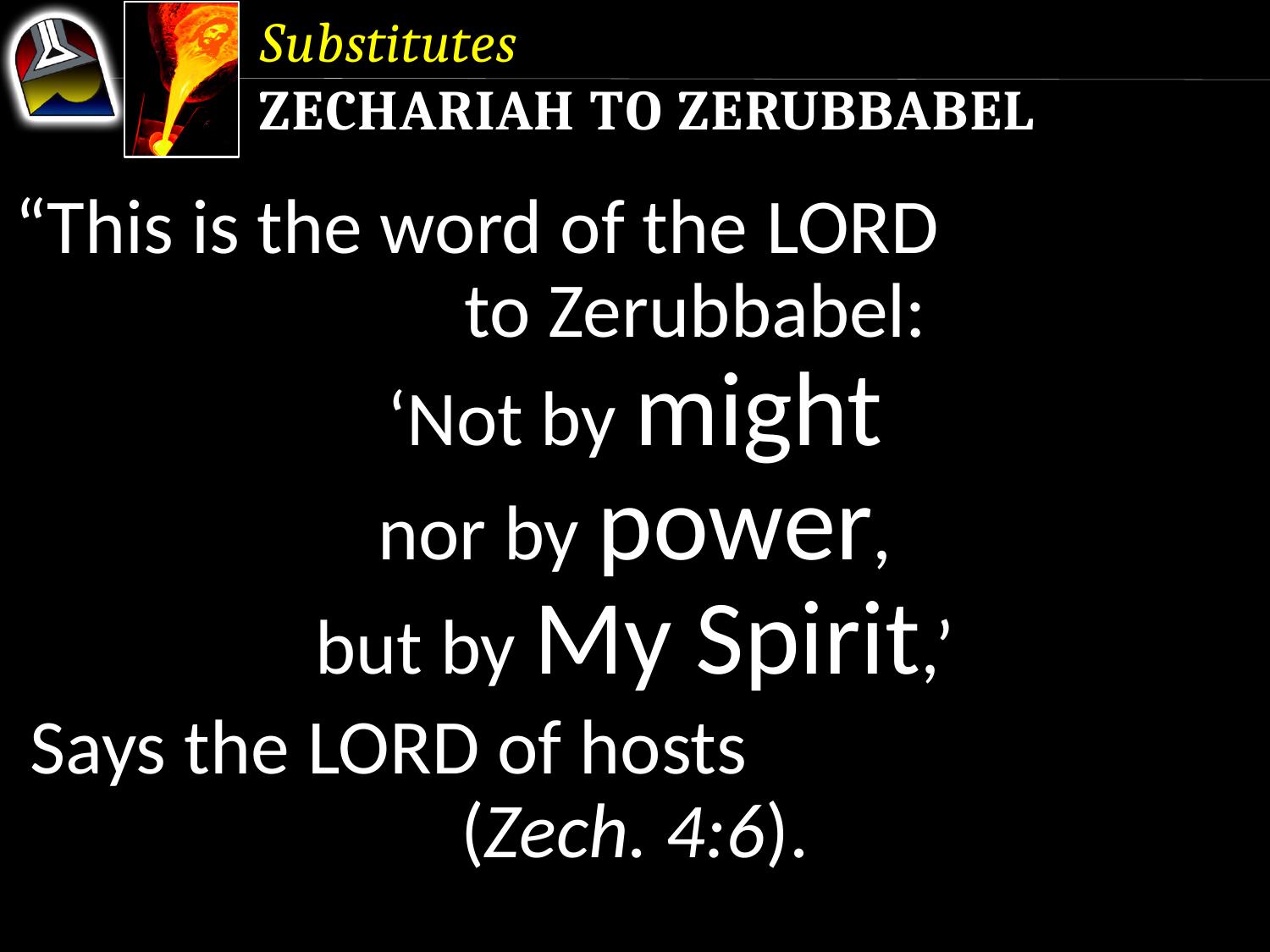

Substitutes
Zechariah to Zerubbabel
“This is the word of the Lord                          to Zerubbabel:
‘Not by might
nor by power,
but by My Spirit,’
Says the Lord of hosts                             (Zech. 4:6).